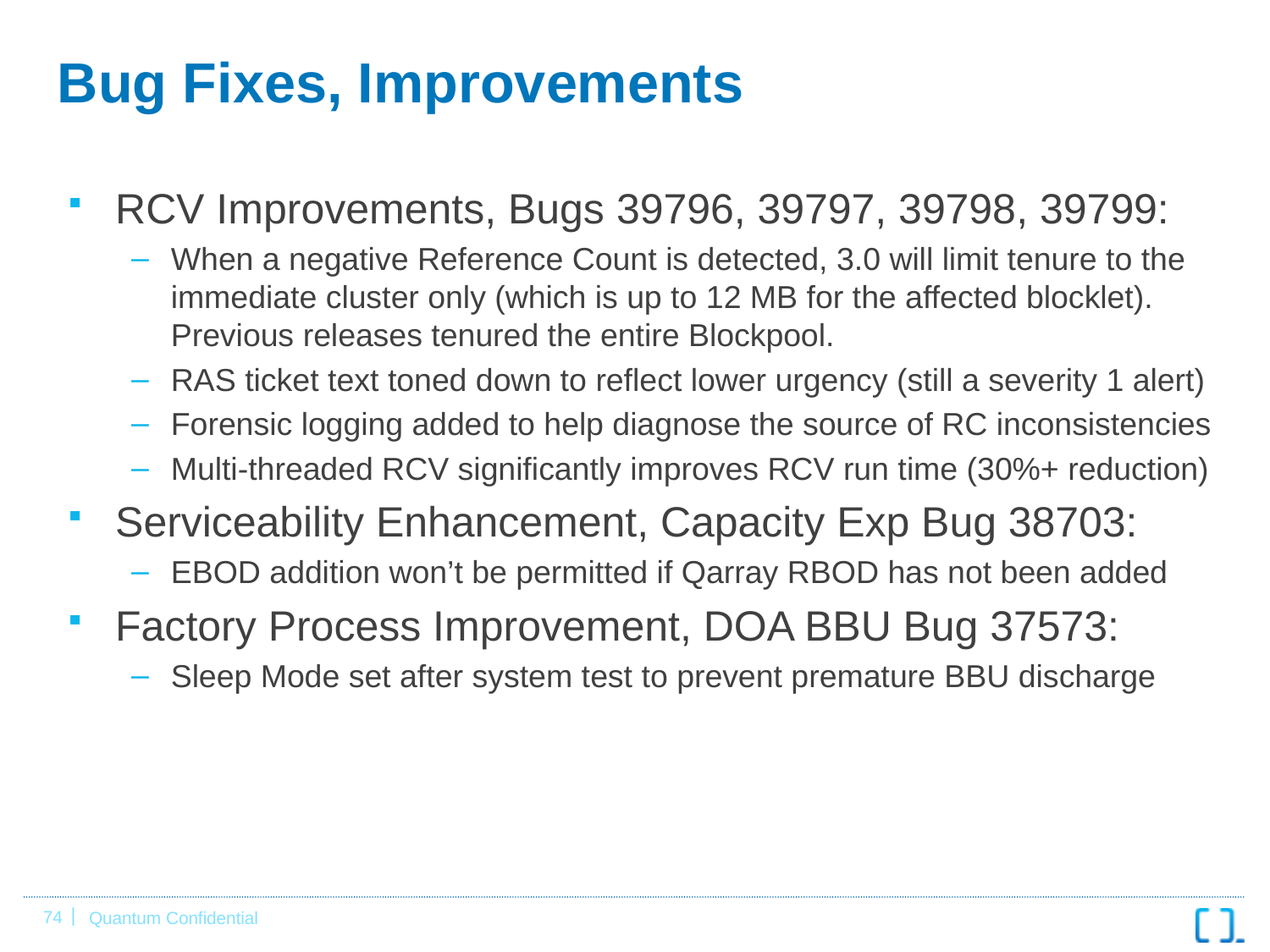

# Bug Fixes, Improvements
RCV Improvements, Bugs 39796, 39797, 39798, 39799:
When a negative Reference Count is detected, 3.0 will limit tenure to the immediate cluster only (which is up to 12 MB for the affected blocklet).  Previous releases tenured the entire Blockpool.
RAS ticket text toned down to reflect lower urgency (still a severity 1 alert)
Forensic logging added to help diagnose the source of RC inconsistencies
Multi-threaded RCV significantly improves RCV run time (30%+ reduction)
Serviceability Enhancement, Capacity Exp Bug 38703:
EBOD addition won’t be permitted if Qarray RBOD has not been added
Factory Process Improvement, DOA BBU Bug 37573:
Sleep Mode set after system test to prevent premature BBU discharge